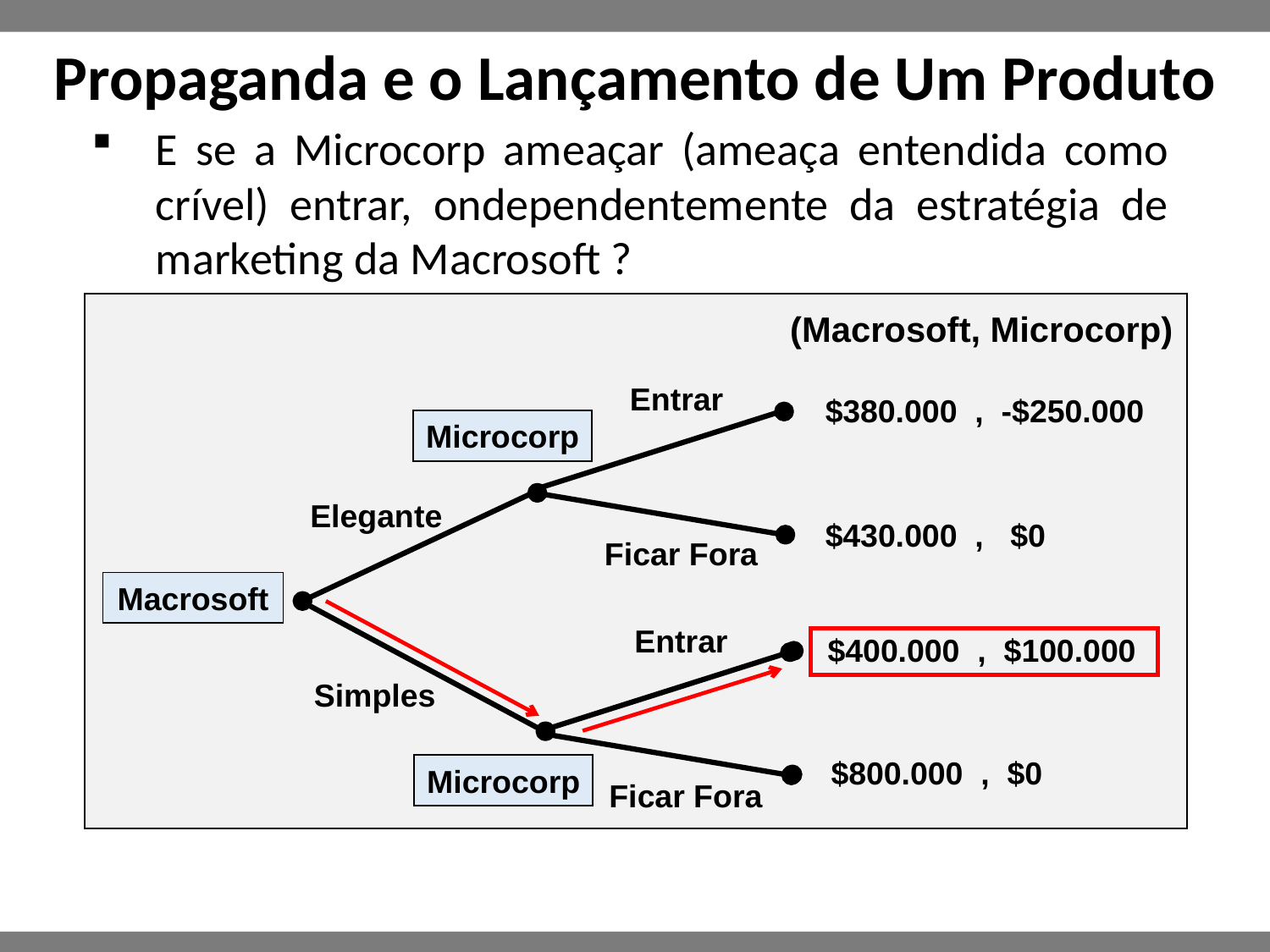

# Propaganda e o Lançamento de Um Produto
E se a Microcorp ameaçar (ameaça entendida como crível) entrar, ondependentemente da estratégia de marketing da Macrosoft ?

(Macrosoft, Microcorp)
Entrar
$380.000  ,  -$250.000

Microcorp

Elegante

$430.000  ,   $0

Ficar Fora
Macrosoft

Entrar
$400.000  ,  $100.000

Simples

$800.000  ,  $0
Microcorp

Ficar Fora